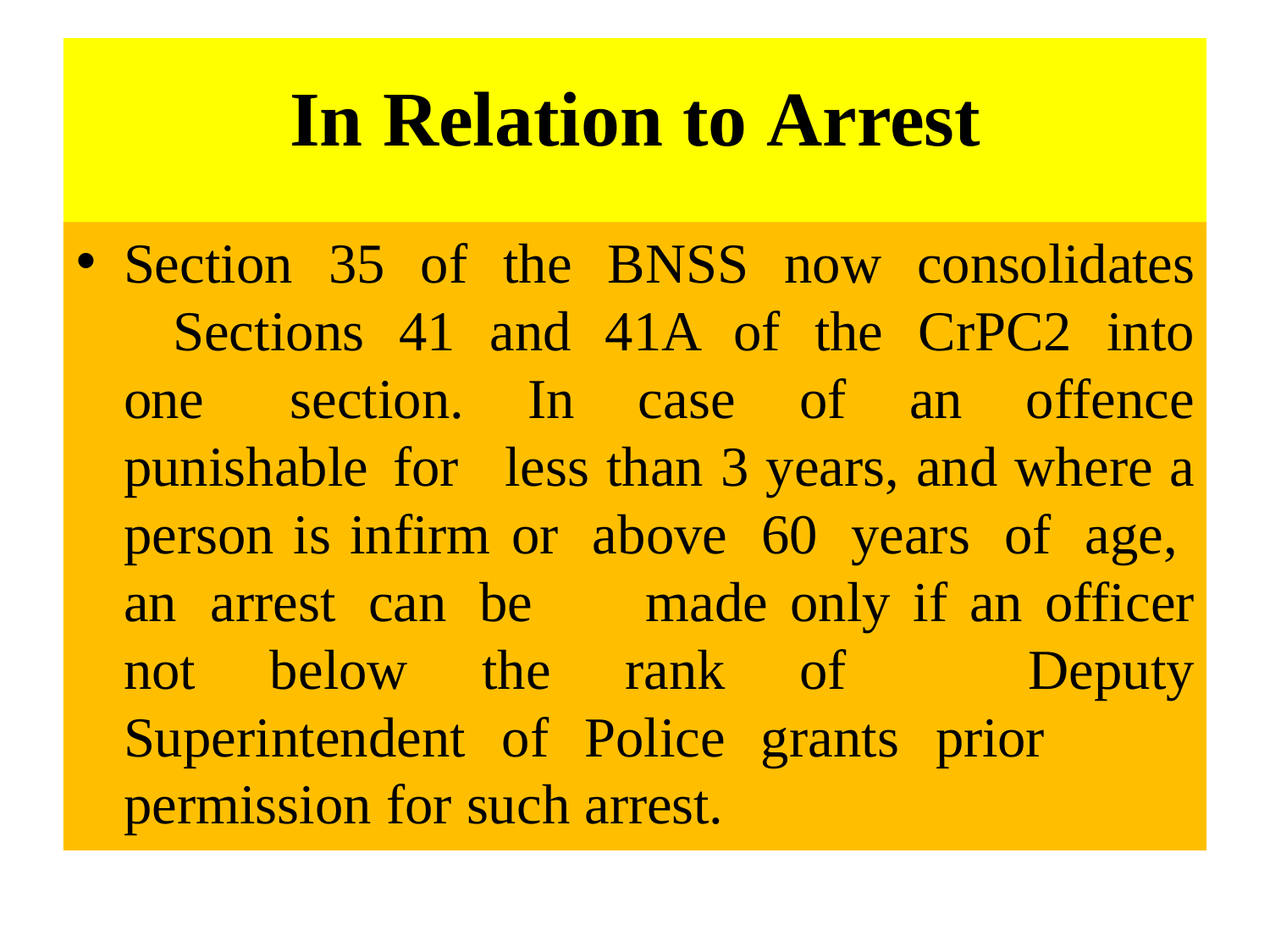

# In Relation to Arrest
Section  35  of  the  BNSS  now  consolidates 	Sections 41 and 41A of the CrPC2 into one 	section. In case of an offence punishable for 	less than 3 years, and where a person is infirm 	or  above  60  years  of  age,  an  arrest  can  be 	made only if an officer not below the rank of 	Deputy Superintendent of Police grants prior 	permission for such arrest.